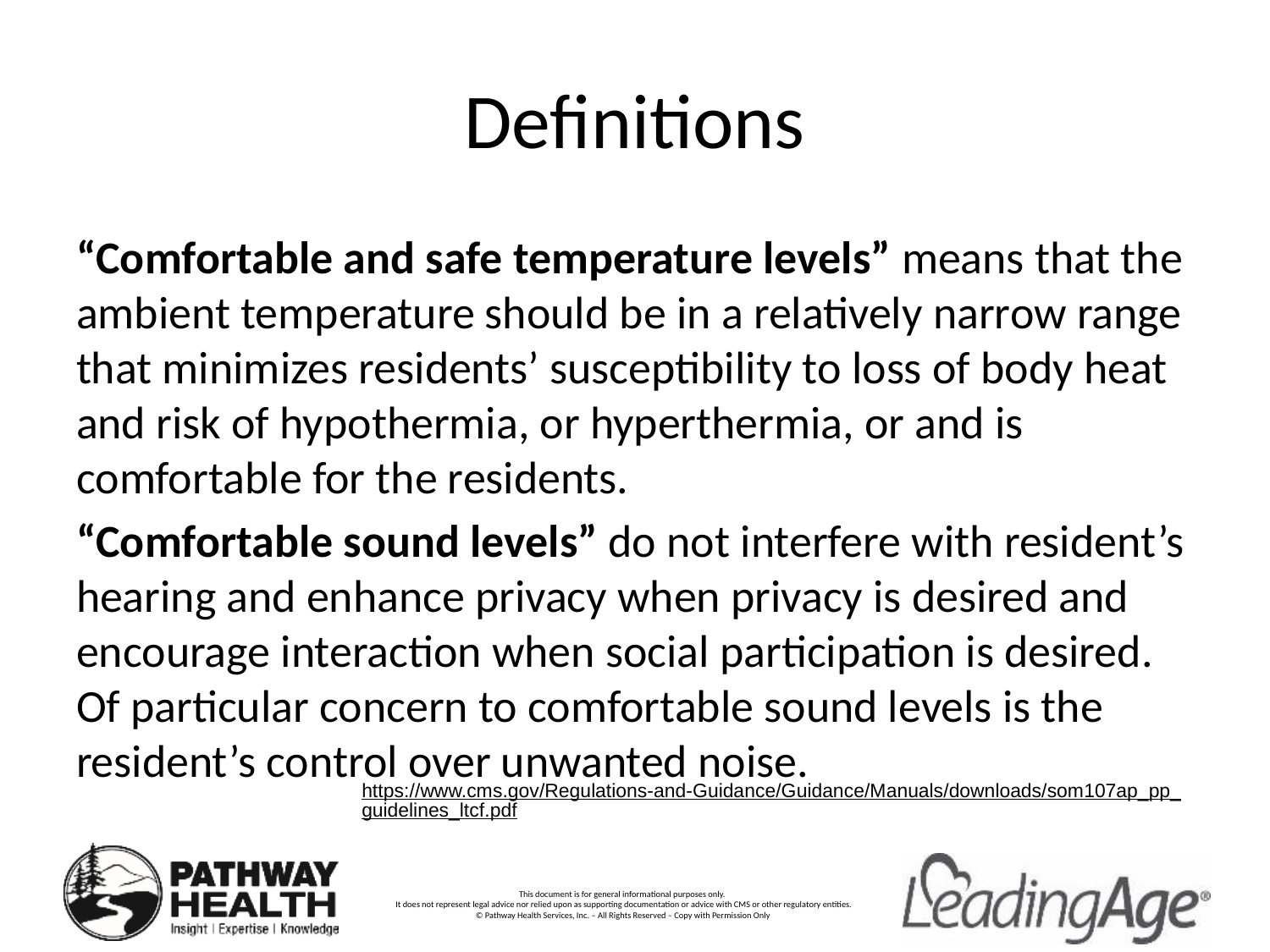

# Definitions
“Comfortable and safe temperature levels” means that the ambient temperature should be in a relatively narrow range that minimizes residents’ susceptibility to loss of body heat and risk of hypothermia, or hyperthermia, or and is comfortable for the residents.
“Comfortable sound levels” do not interfere with resident’s hearing and enhance privacy when privacy is desired and encourage interaction when social participation is desired. Of particular concern to comfortable sound levels is the resident’s control over unwanted noise.

https://www.cms.gov/Regulations-and-Guidance/Guidance/Manuals/downloads/som107ap_pp_guidelines_ltcf.pdf